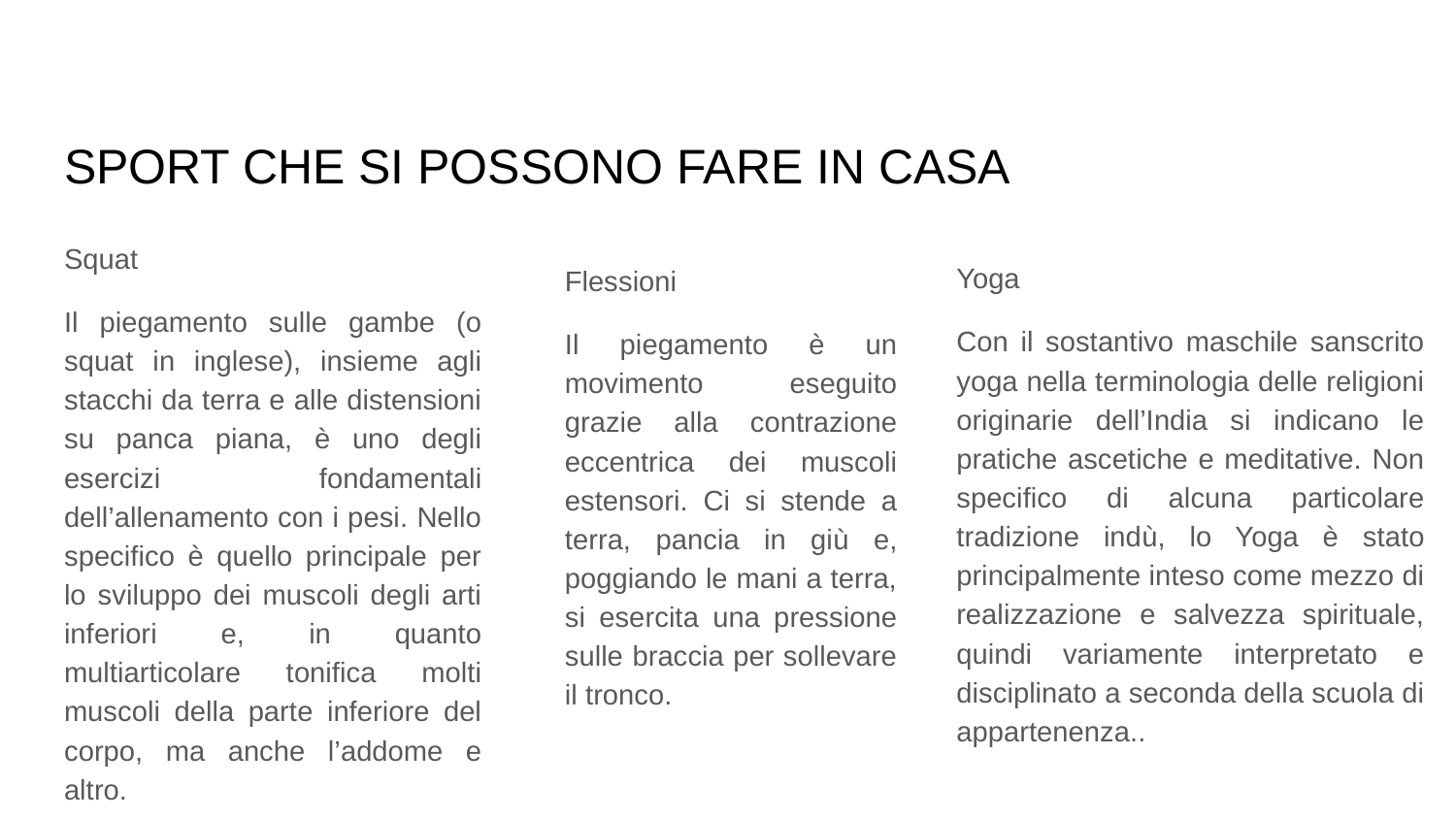

# SPORT CHE SI POSSONO FARE IN CASA
Squat
Il piegamento sulle gambe (o squat in inglese), insieme agli stacchi da terra e alle distensioni su panca piana, è uno degli esercizi fondamentali dell’allenamento con i pesi. Nello specifico è quello principale per lo sviluppo dei muscoli degli arti inferiori e, in quanto multiarticolare tonifica molti muscoli della parte inferiore del corpo, ma anche l’addome e altro.

Yoga
Con il sostantivo maschile sanscrito yoga nella terminologia delle religioni originarie dell’India si indicano le pratiche ascetiche e meditative. Non specifico di alcuna particolare tradizione indù, lo Yoga è stato principalmente inteso come mezzo di realizzazione e salvezza spirituale, quindi variamente interpretato e disciplinato a seconda della scuola di appartenenza..
Flessioni
Il piegamento è un movimento eseguito grazie alla contrazione eccentrica dei muscoli estensori. Ci si stende a terra, pancia in giù e, poggiando le mani a terra, si esercita una pressione sulle braccia per sollevare il tronco.